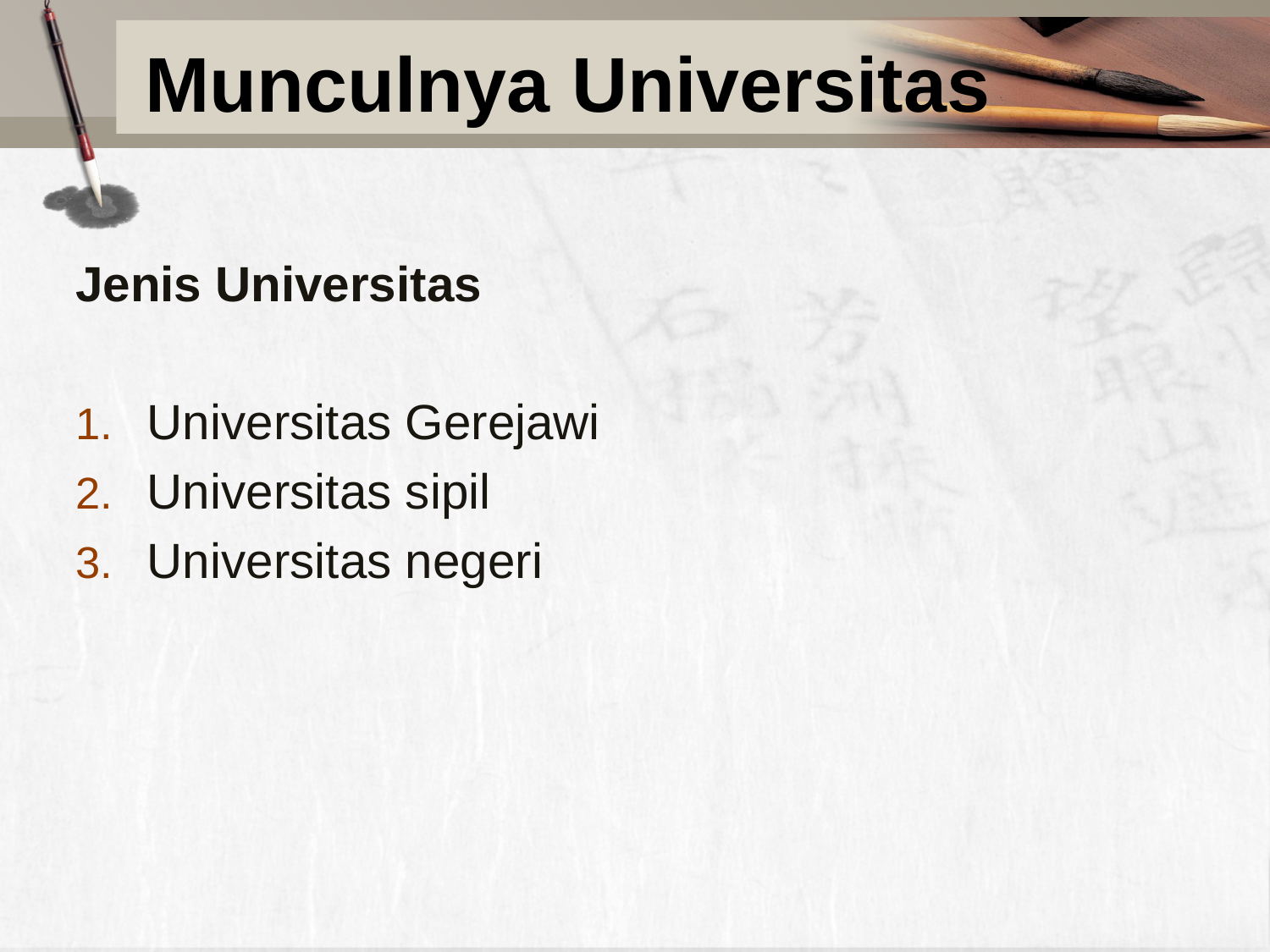

Munculnya Universitas
Jenis Universitas

Universitas Gerejawi
Universitas sipil
Universitas negeri